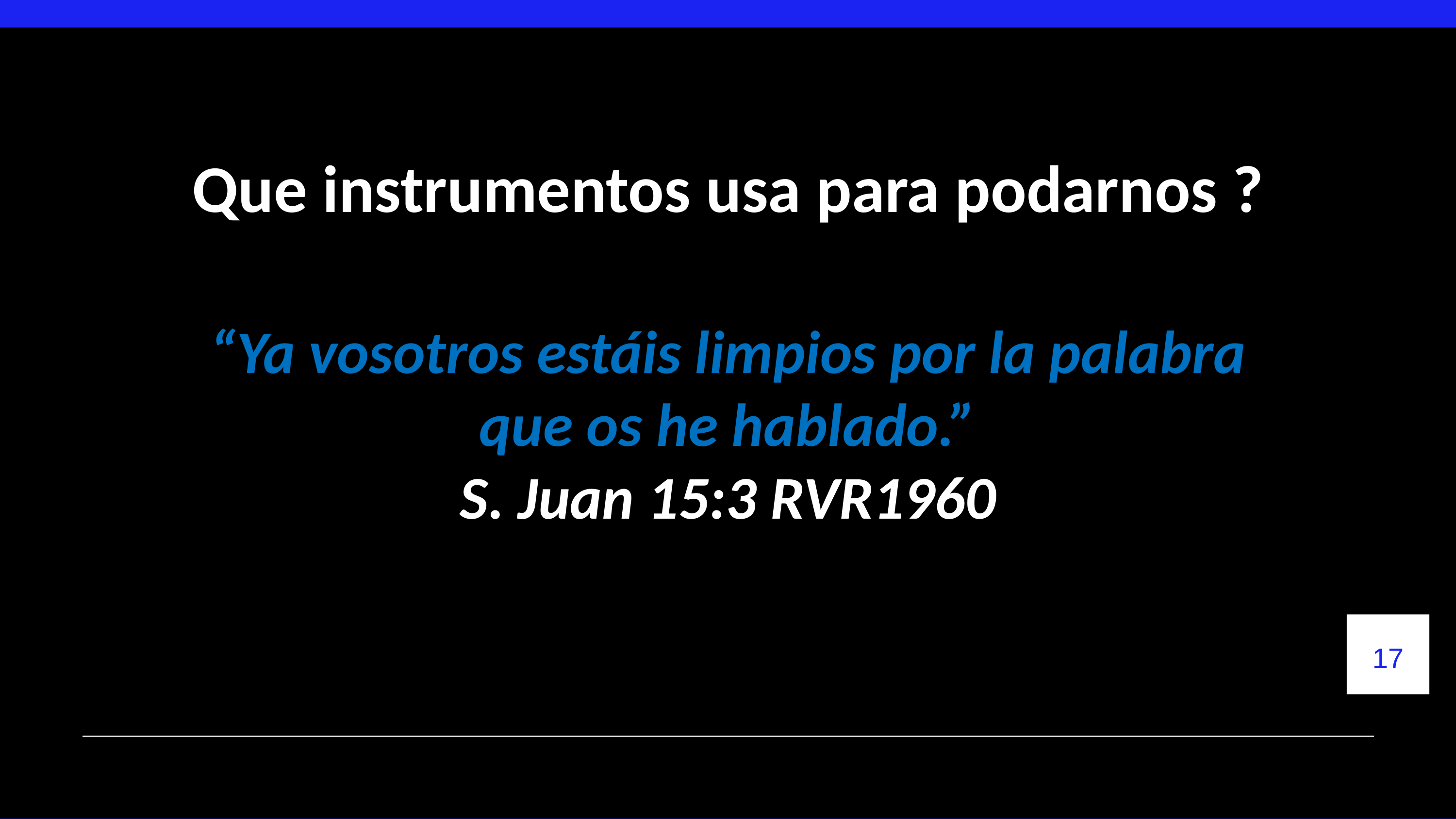

Que instrumentos usa para podarnos ?
“Ya vosotros estáis limpios por la palabra que os he hablado.”
S. Juan 15:3 RVR1960

17